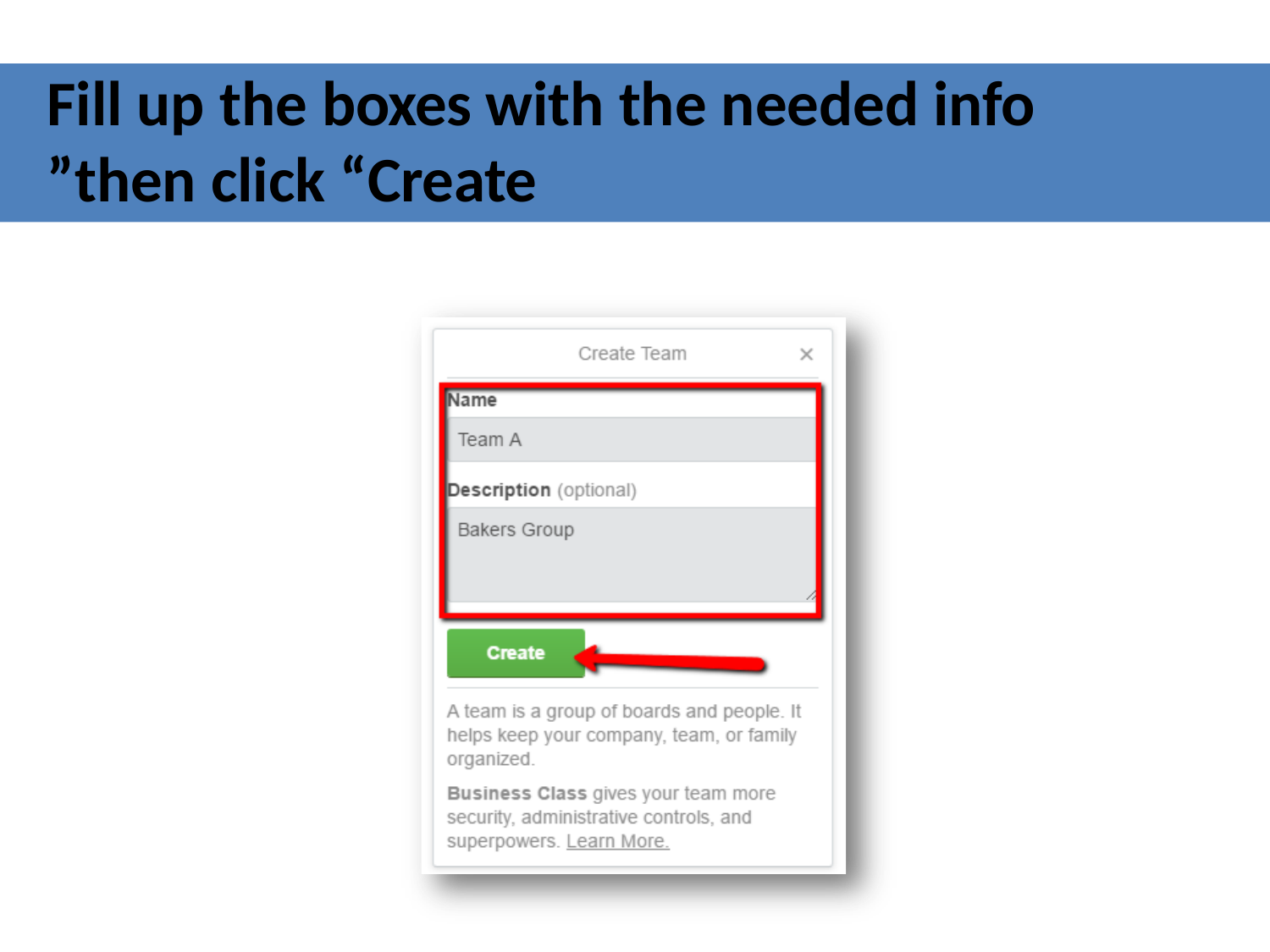

# Fill up the boxes with the needed info  then click “Create”

https://www.slideshare.net/MichelleLynCruz/trello-73198801